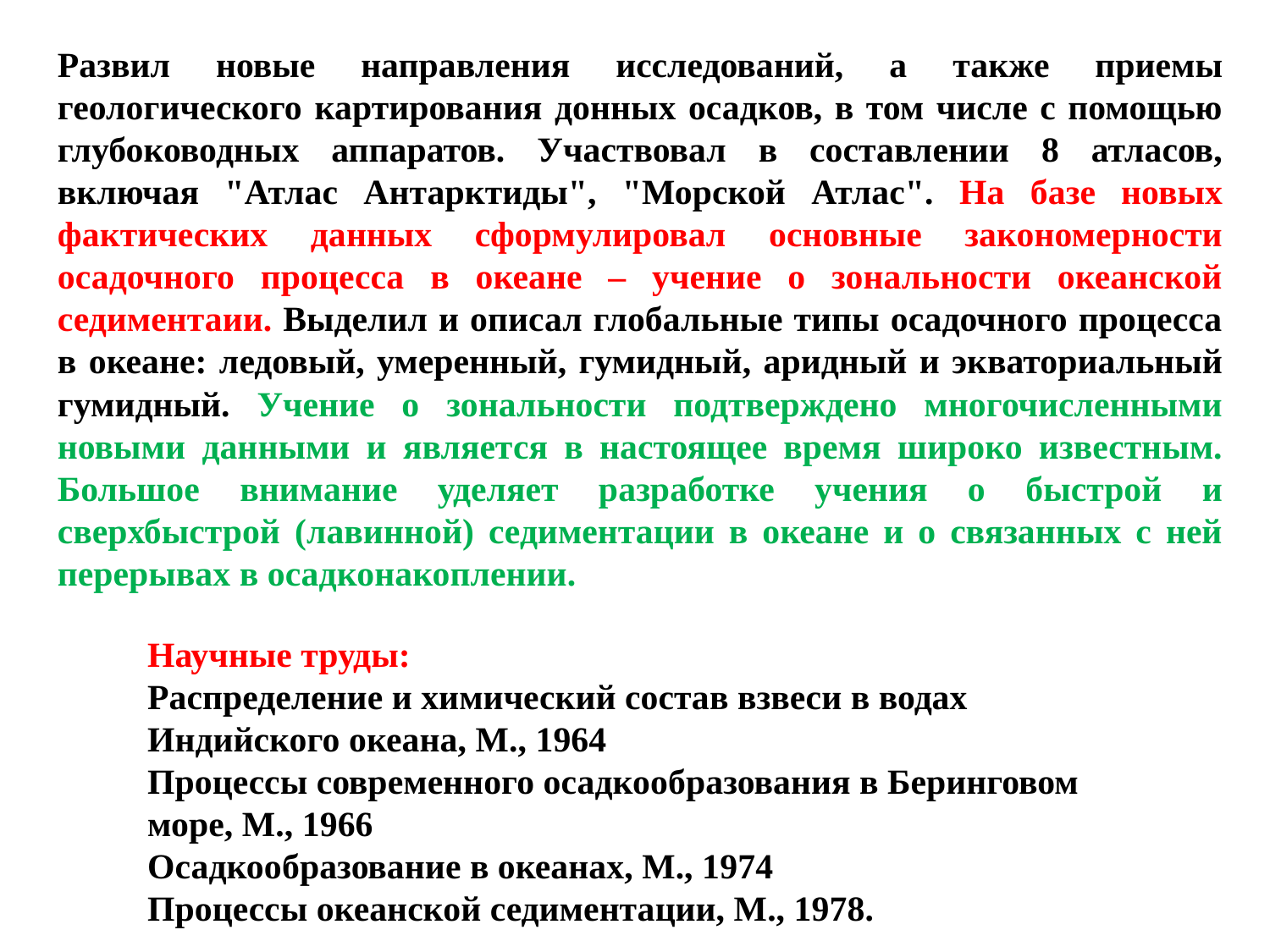

Развил новые направления исследований, а также приемы геологического картирования донных осадков, в том числе с помощью глубоководных аппаратов. Участвовал в составлении 8 атласов, включая "Атлас Антарктиды", "Морской Атлас". На базе новых фактических данных сформулировал основные закономерности осадочного процесса в океане – учение о зональности океанской седиментаии. Выделил и описал глобальные типы осадочного процесса в океане: ледовый, умеренный, гумидный, аридный и экваториальный гумидный. Учение о зональности подтверждено многочисленными новыми данными и является в настоящее время широко известным. Большое внимание уделяет разработке учения о быстрой и сверхбыстрой (лавинной) седиментации в океане и о связанных с ней перерывах в осадконакоплении.
Научные труды:
Распределение и химический состав взвеси в водах Индийского океана, М., 1964
Процессы современного осадкообразования в Беринговом море, М., 1966
Осадкообразование в океанах, М., 1974
Процессы океанской седиментации, М., 1978.